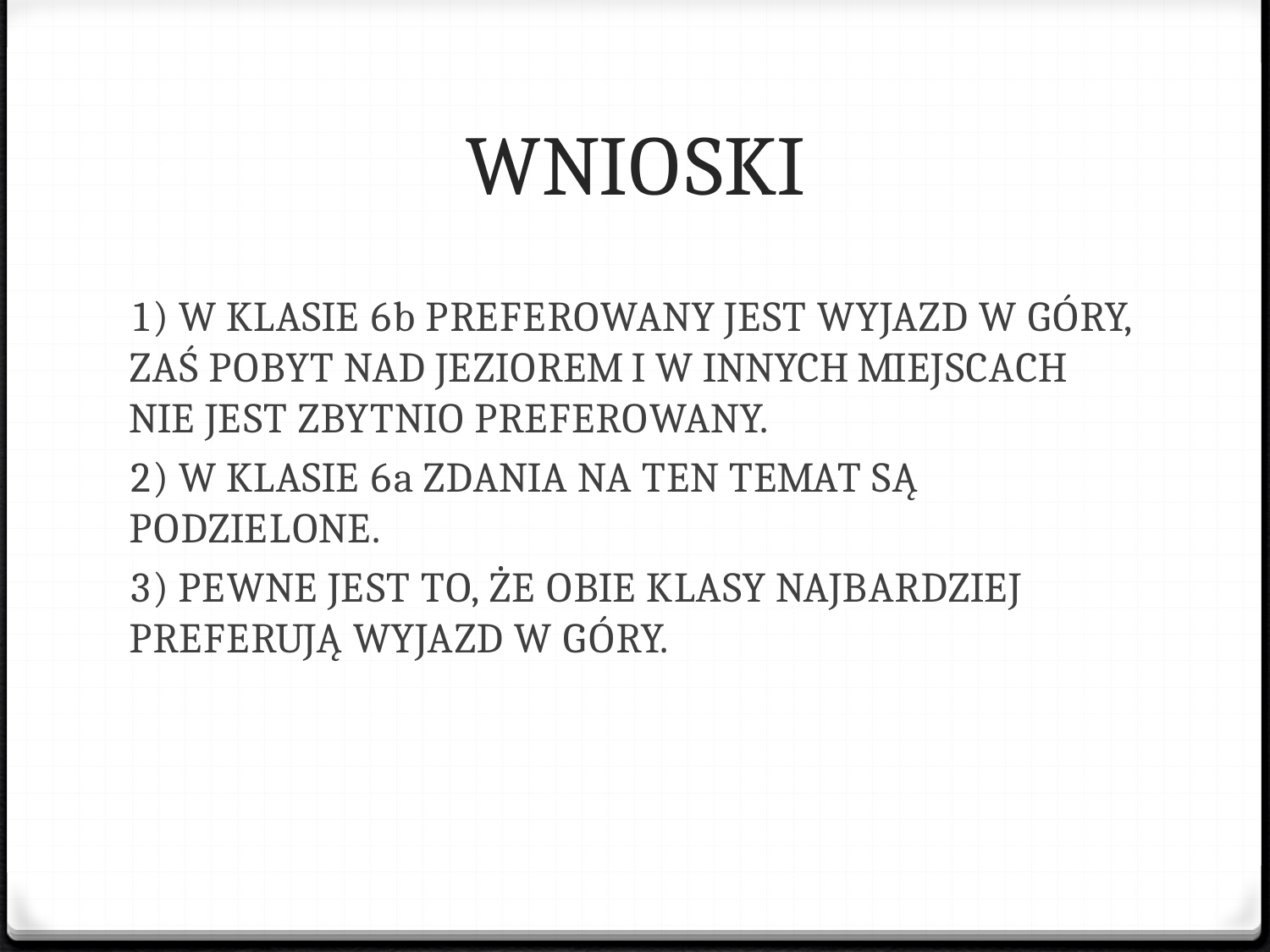

# WNIOSKI
1) W KLASIE 6b PREFEROWANY JEST WYJAZD W GÓRY, ZAŚ POBYT NAD JEZIOREM I W INNYCH MIEJSCACH NIE JEST ZBYTNIO PREFEROWANY.
2) W KLASIE 6a ZDANIA NA TEN TEMAT SĄ PODZIELONE.
3) PEWNE JEST TO, ŻE OBIE KLASY NAJBARDZIEJ PREFERUJĄ WYJAZD W GÓRY.